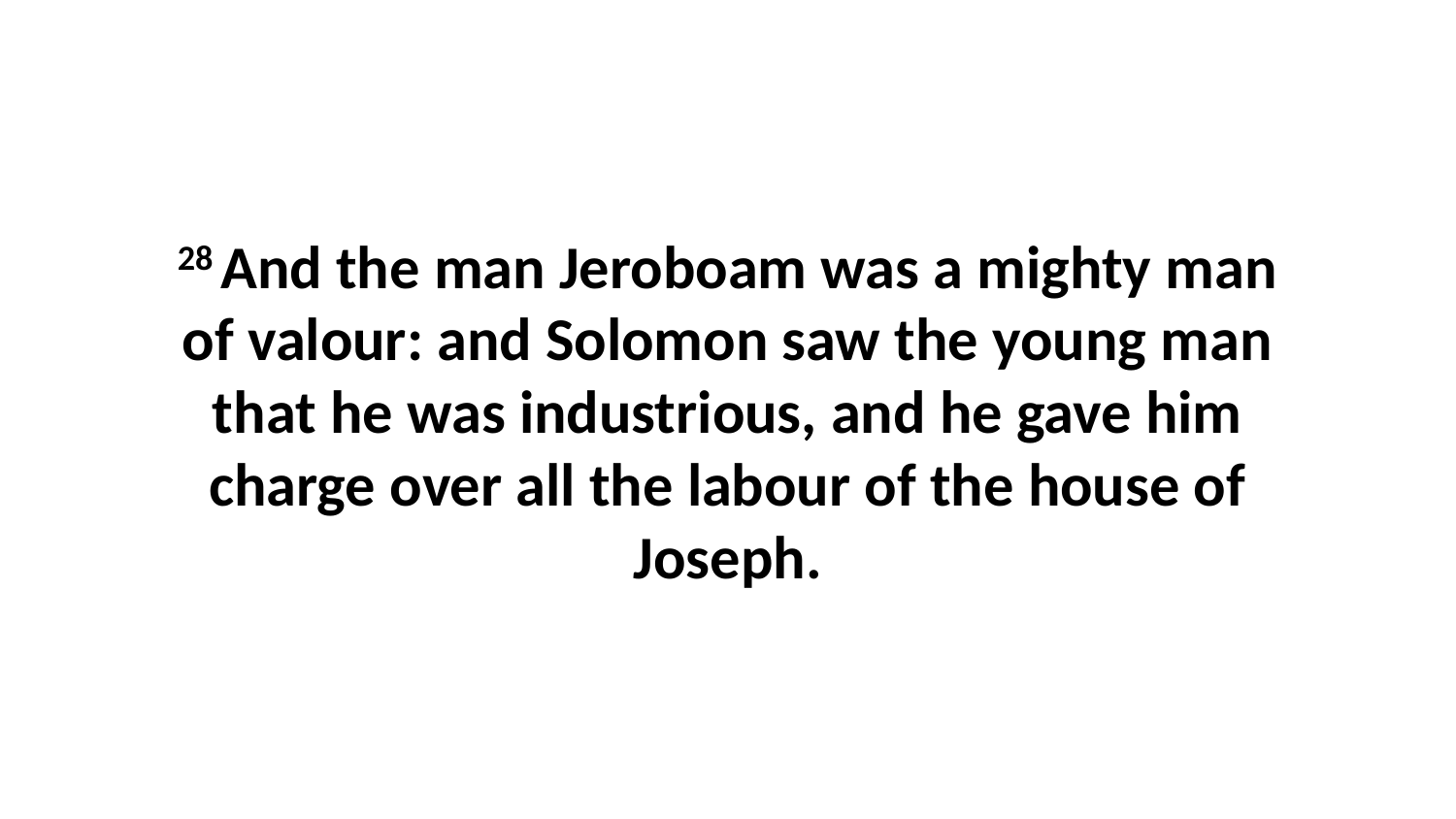

28 And the man Jeroboam was a mighty man of valour: and Solomon saw the young man that he was industrious, and he gave him charge over all the labour of the house of Joseph.